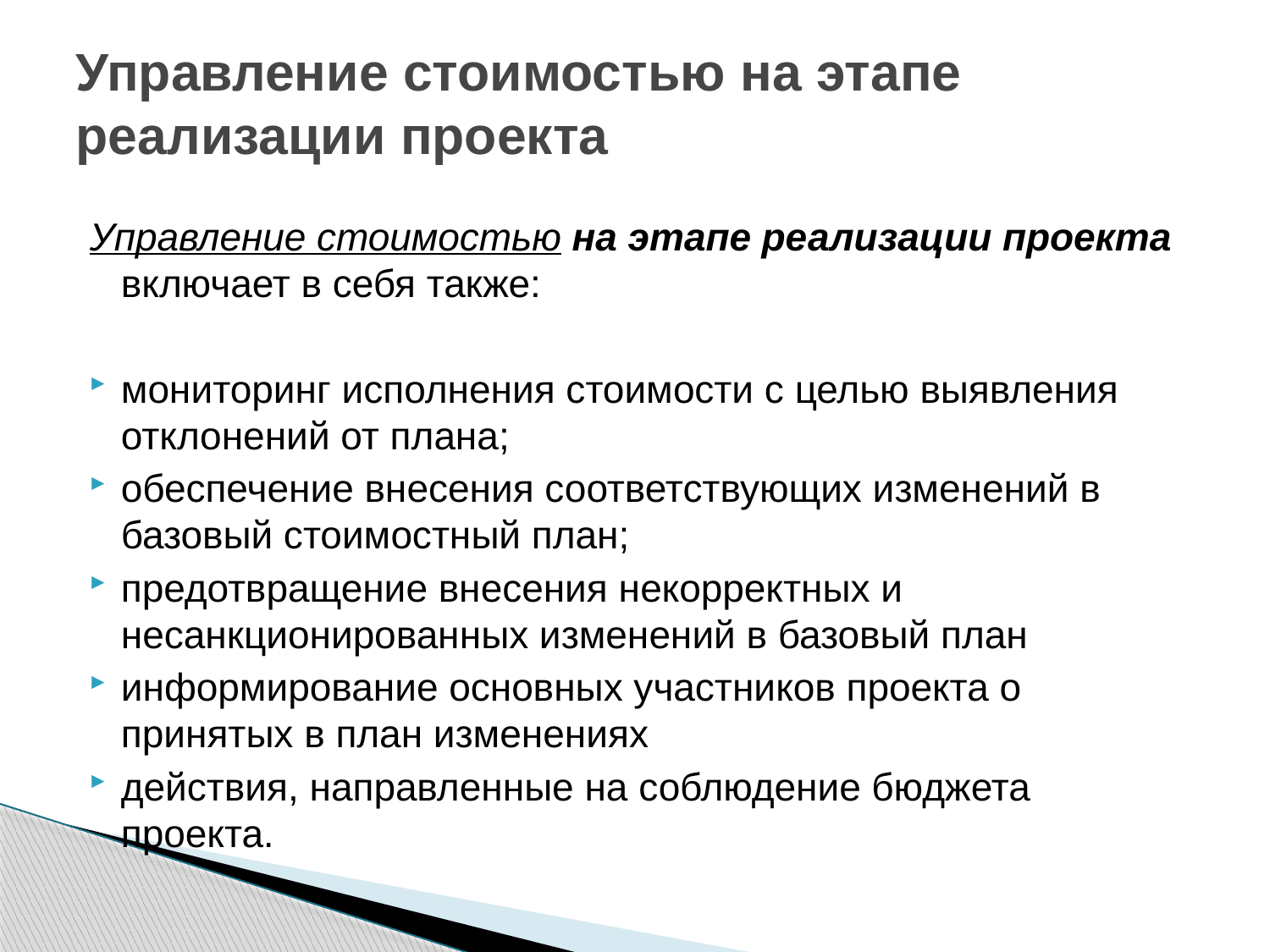

# Управление стоимостью на этапе реализации проекта
Управление стоимостью на этапе реализации проекта включает в себя также:

мониторинг исполнения стоимости с целью выявления отклонений от плана;
обеспечение внесения соответствующих изменений в базовый стоимостный план;
предотвращение внесения некорректных и несанкционированных изменений в базовый план
информирование основных участников проекта о принятых в план изменениях
действия, направленные на соблюдение бюджета проекта.